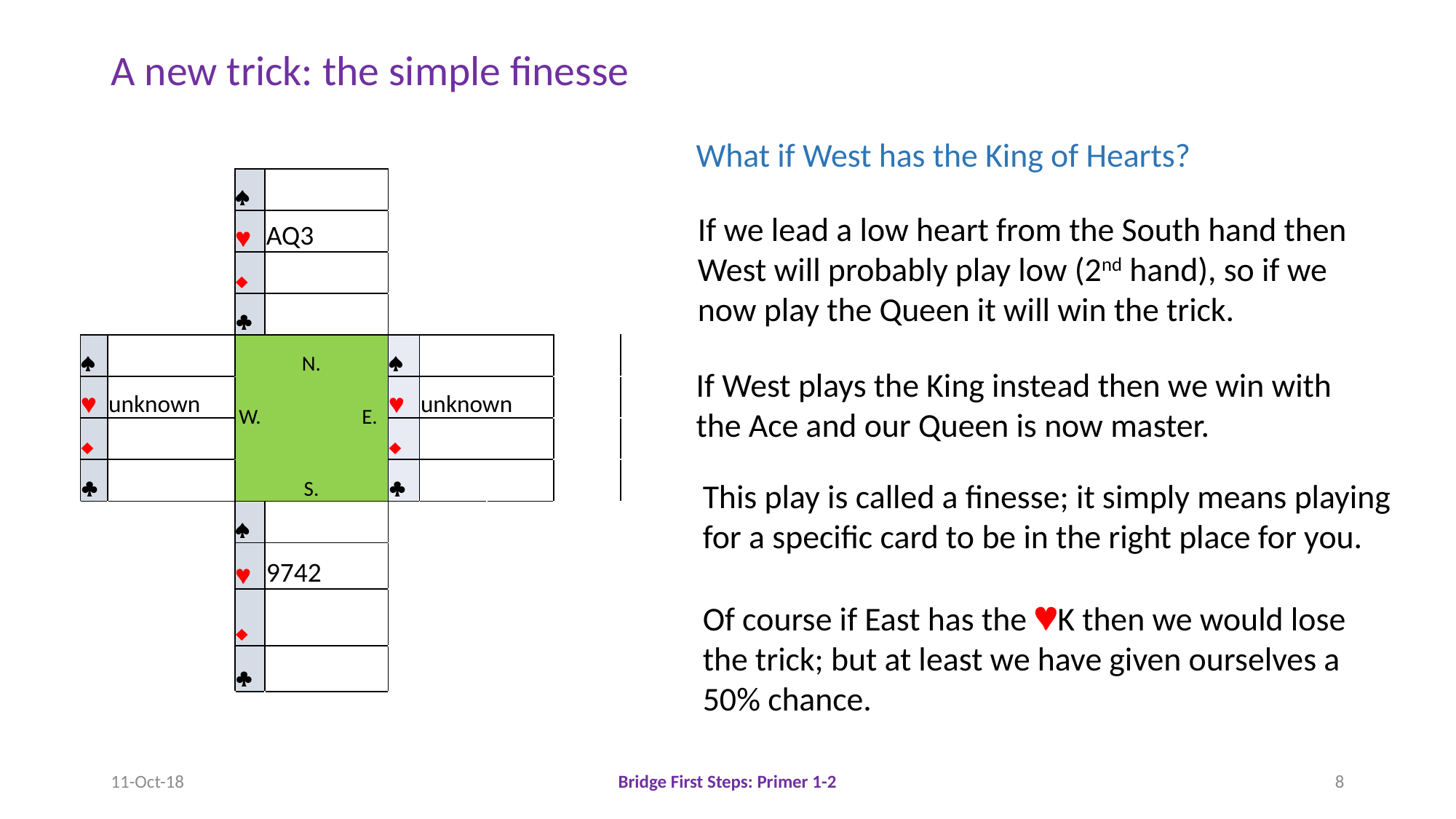

# A new trick: the simple finesse
What if West has the King of Hearts?
|  |  |  |  |  |  |  |  |  |
| --- | --- | --- | --- | --- | --- | --- | --- | --- |
|  |  |  | ♠ |  |  |  |  |  |
|  |  |  | ♥ | AQ3 |  |  |  |  |
|  |  |  | ♦ |  |  |  |  |  |
|  |  |  | ♣ |  |  |  |  |  |
|  | ♠ |  | N. |  | ♠ |  |  |  |
|  | ♥ | unknown | W. | E. | ♥ | unknown |  |  |
|  | ♦ |  |  |  | ♦ |  |  |  |
|  | ♣ |  | S. |  | ♣ |  |  |  |
|  |  |  | ♠ |  |  |  |  |  |
|  |  |  | ♥ | 9742 |  |  |  |  |
|  |  |  | ♦ |  |  |  |  |  |
|  |  |  | ♣ |  |  |  |  |  |
|  |  |  |  |  |  |  |  |  |
If we lead a low heart from the South hand then West will probably play low (2nd hand), so if we now play the Queen it will win the trick.
If West plays the King instead then we win with the Ace and our Queen is now master.
This play is called a finesse; it simply means playing for a specific card to be in the right place for you.
Of course if East has the ♥K then we would lose the trick; but at least we have given ourselves a 50% chance.
11-Oct-18
Bridge First Steps: Primer 1-2
8